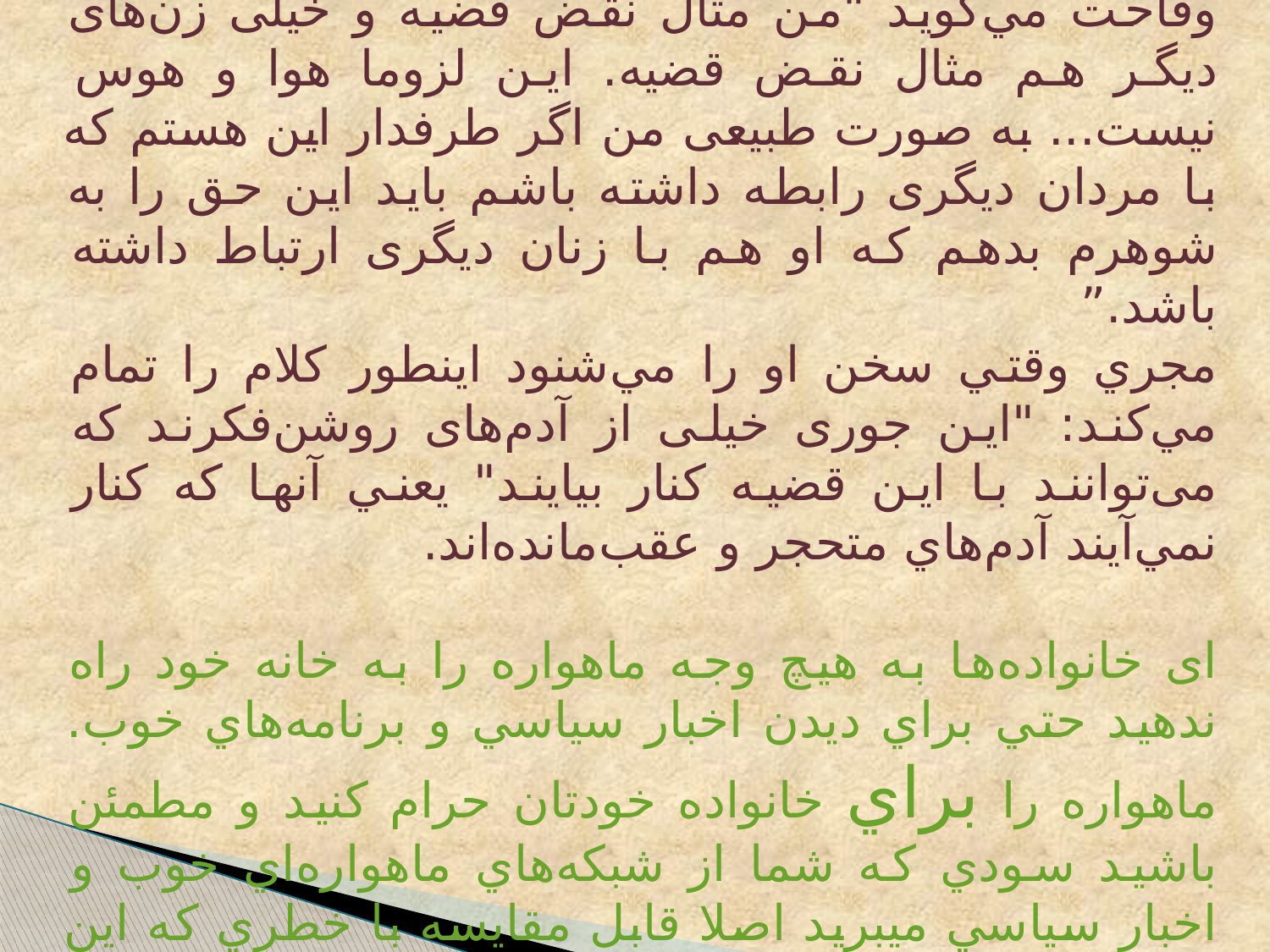

" مجري مي‌پرسد كه اين يك نظريه است و تو هم يك نظريه داري، كدامشان درست است. اين خانم با كمال وقاحت مي‌گويد "من مثال نقض قضیه و خیلی زن‌های دیگر هم مثال نقض قضیه. این لزوما هوا و هوس نیست... به صورت طبیعی من اگر طرفدار این هستم که با مردان دیگری رابطه داشته باشم باید این حق را به شوهرم بدهم که او هم با زنان دیگری ارتباط داشته باشد.”
مجري وقتي سخن او را مي‌شنود اينطور كلام را تمام مي‌كند: "این جوری خیلی از آدم‌های روشن‌فکرند كه می‌توانند با این قضیه کنار بیایند" يعني آنها كه كنار نمي‌آيند آدم‌هاي متحجر و عقب‌مانده‌اند.

ای خانواده‌ها به هيچ وجه ماهواره را به خانه خود راه ندهيد حتي براي ديدن اخبار سياسي و برنامه‌هاي خوب. ماهواره را براي خانواده خودتان حرام كنيد و مطمئن باشيد سودي كه شما از شبكه‌هاي ماهواره‌اي خوب و اخبار سياسي مي‎بريد اصلا قابل مقايسه با خطري كه اين شبكه‎ها دارند، قابل قياس نيست. خنثي كردن اين بمب به بيرون كردن آن در خانه است.